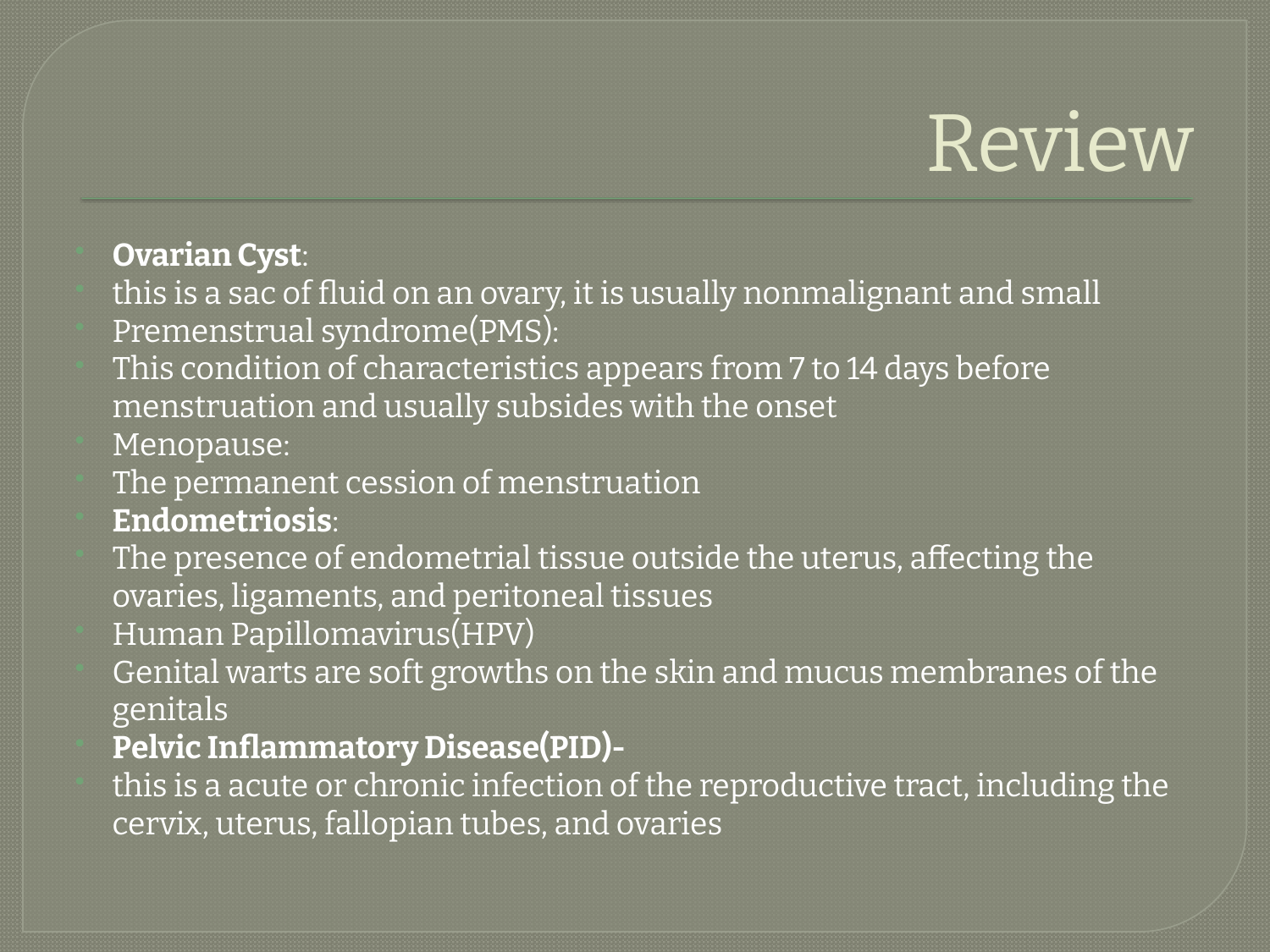

# Review
Ovarian Cyst:
this is a sac of fluid on an ovary, it is usually nonmalignant and small
Premenstrual syndrome(PMS):
This condition of characteristics appears from 7 to 14 days before menstruation and usually subsides with the onset
Menopause:
The permanent cession of menstruation
Endometriosis:
The presence of endometrial tissue outside the uterus, affecting the ovaries, ligaments, and peritoneal tissues
Human Papillomavirus(HPV)
Genital warts are soft growths on the skin and mucus membranes of the genitals
Pelvic Inflammatory Disease(PID)-
this is a acute or chronic infection of the reproductive tract, including the cervix, uterus, fallopian tubes, and ovaries